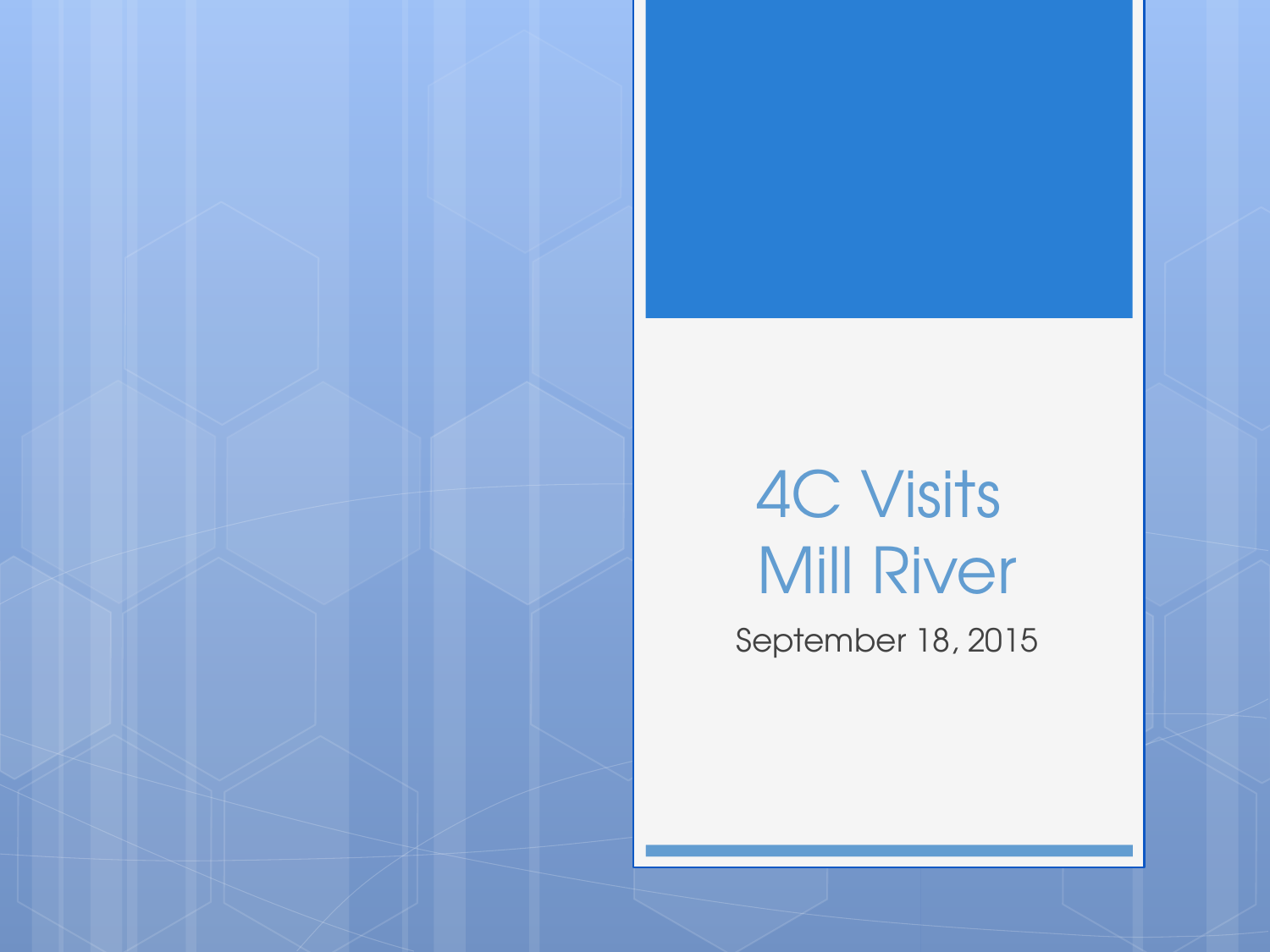

# 4C Visits Mill River
September 18, 2015